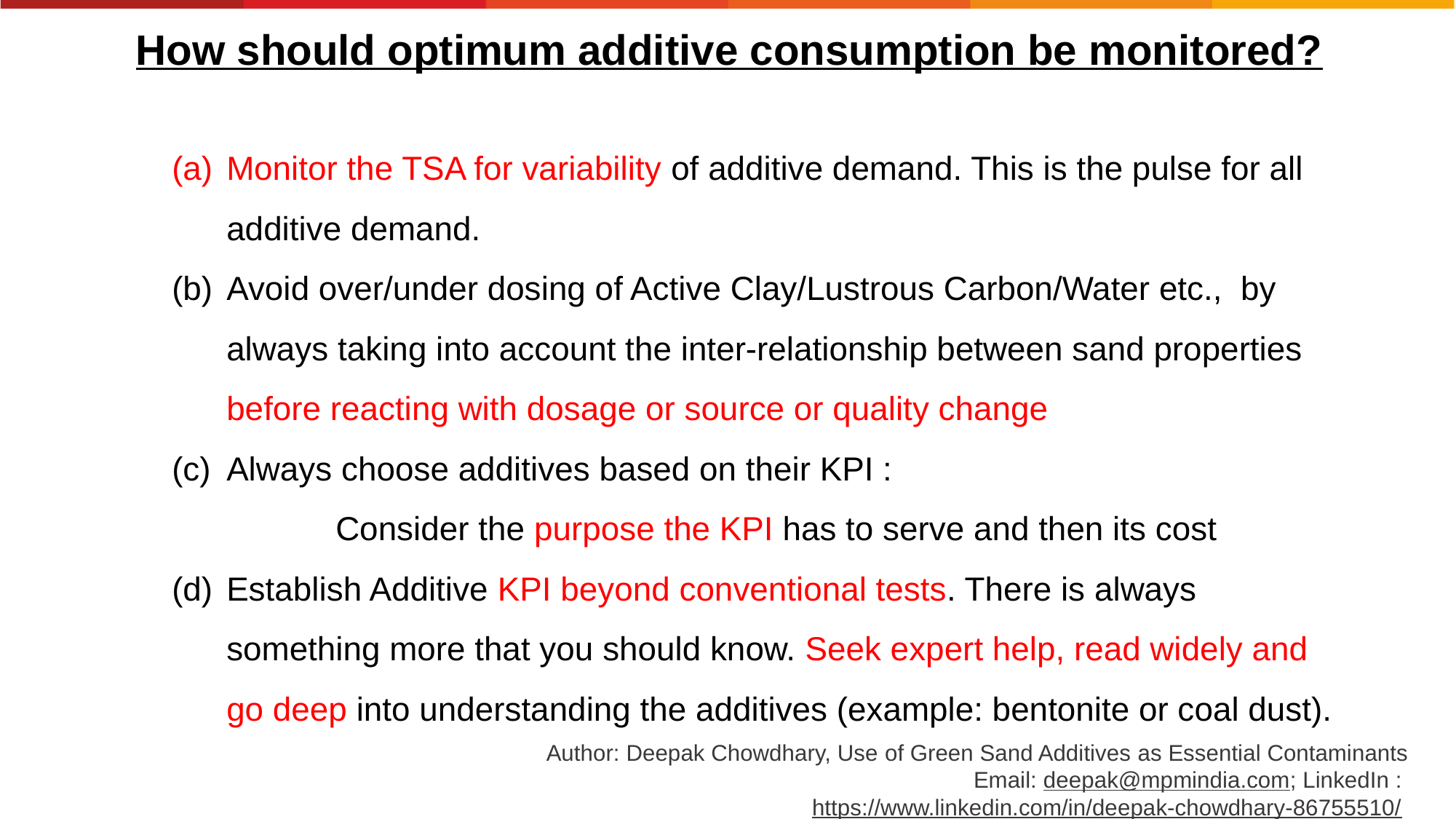

How should optimum additive consumption be monitored?
Monitor the TSA for variability of additive demand. This is the pulse for all additive demand.
Avoid over/under dosing of Active Clay/Lustrous Carbon/Water etc.,  by always taking into account the inter-relationship between sand properties  before reacting with dosage or source or quality change
Always choose additives based on their KPI :
	Consider the purpose the KPI has to serve and then its cost
Establish Additive KPI beyond conventional tests. There is always something more that you should know. Seek expert help, read widely and go deep into understanding the additives (example: bentonite or coal dust).